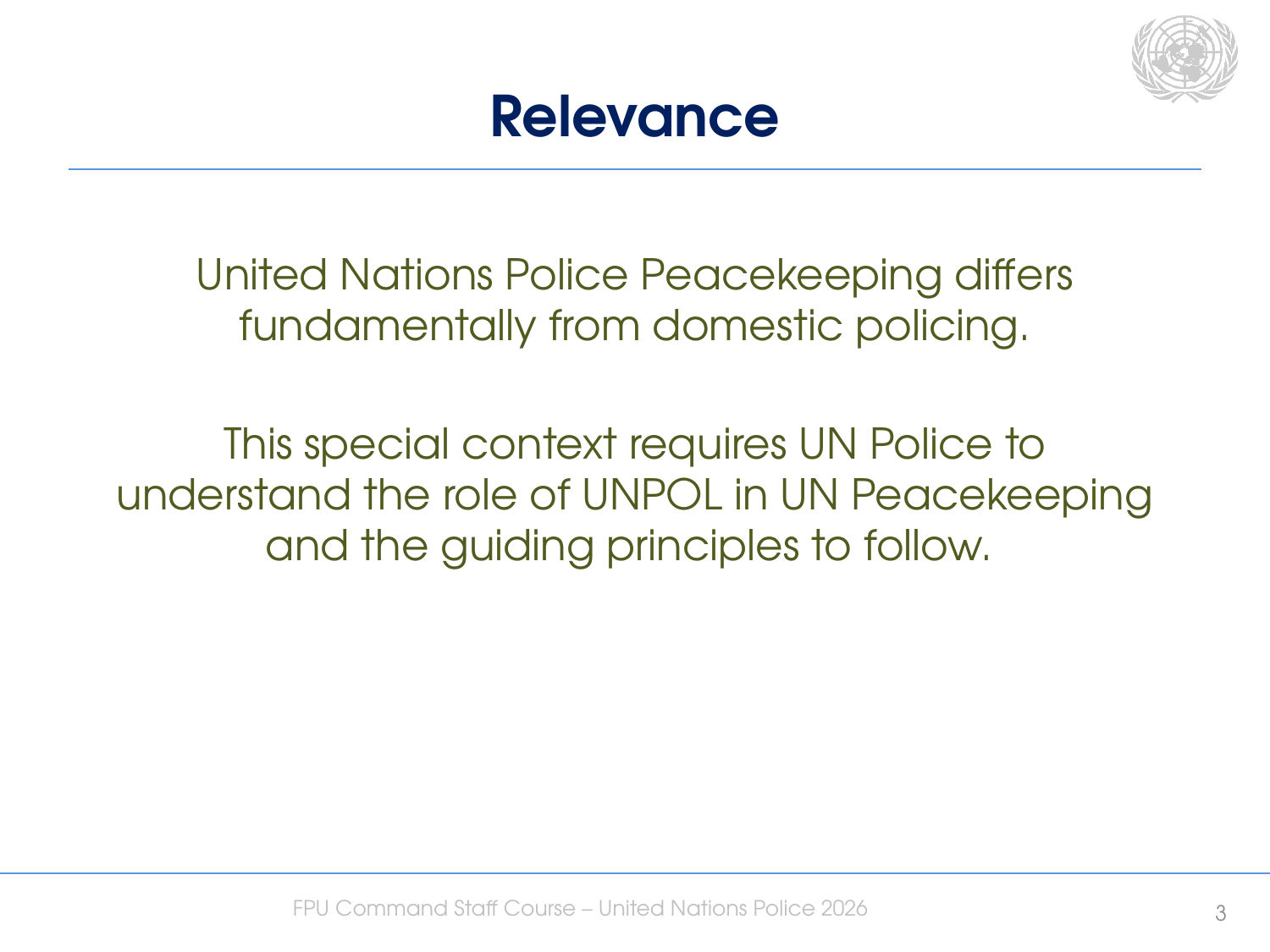

# Relevance
United Nations Police Peacekeeping differs fundamentally from domestic policing.

This special context requires UN Police to understand the role of UNPOL in UN Peacekeeping and the guiding principles to follow.

3